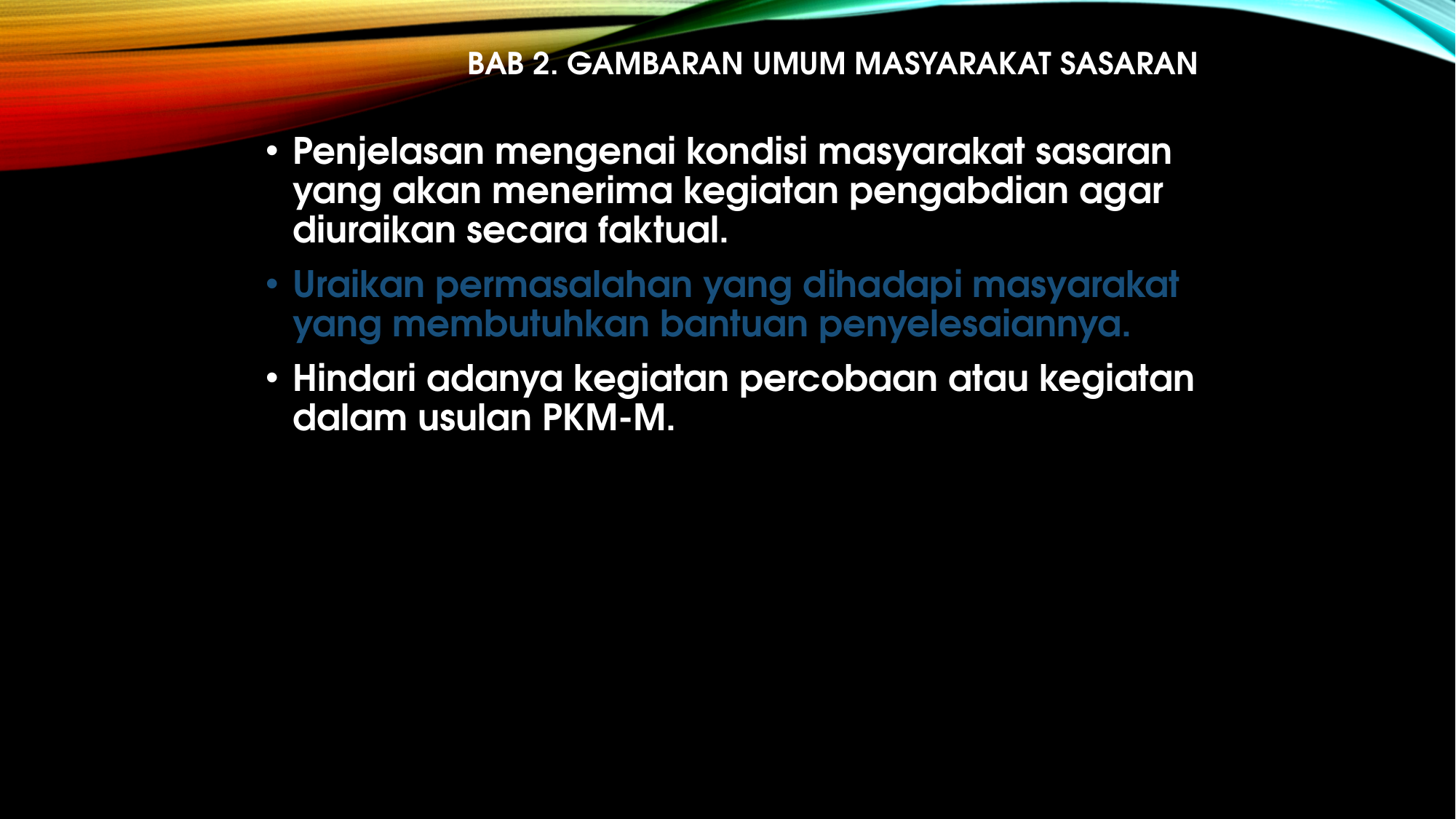

# BAB 2. GAMBARAN UMUM MASYARAKAT SASARAN
Penjelasan mengenai kondisi masyarakat sasaran yang akan menerima kegiatan pengabdian agar diuraikan secara faktual.
Uraikan permasalahan yang dihadapi masyarakat yang membutuhkan bantuan penyelesaiannya.
Hindari adanya kegiatan percobaan atau kegiatan dalam usulan PKM-M.